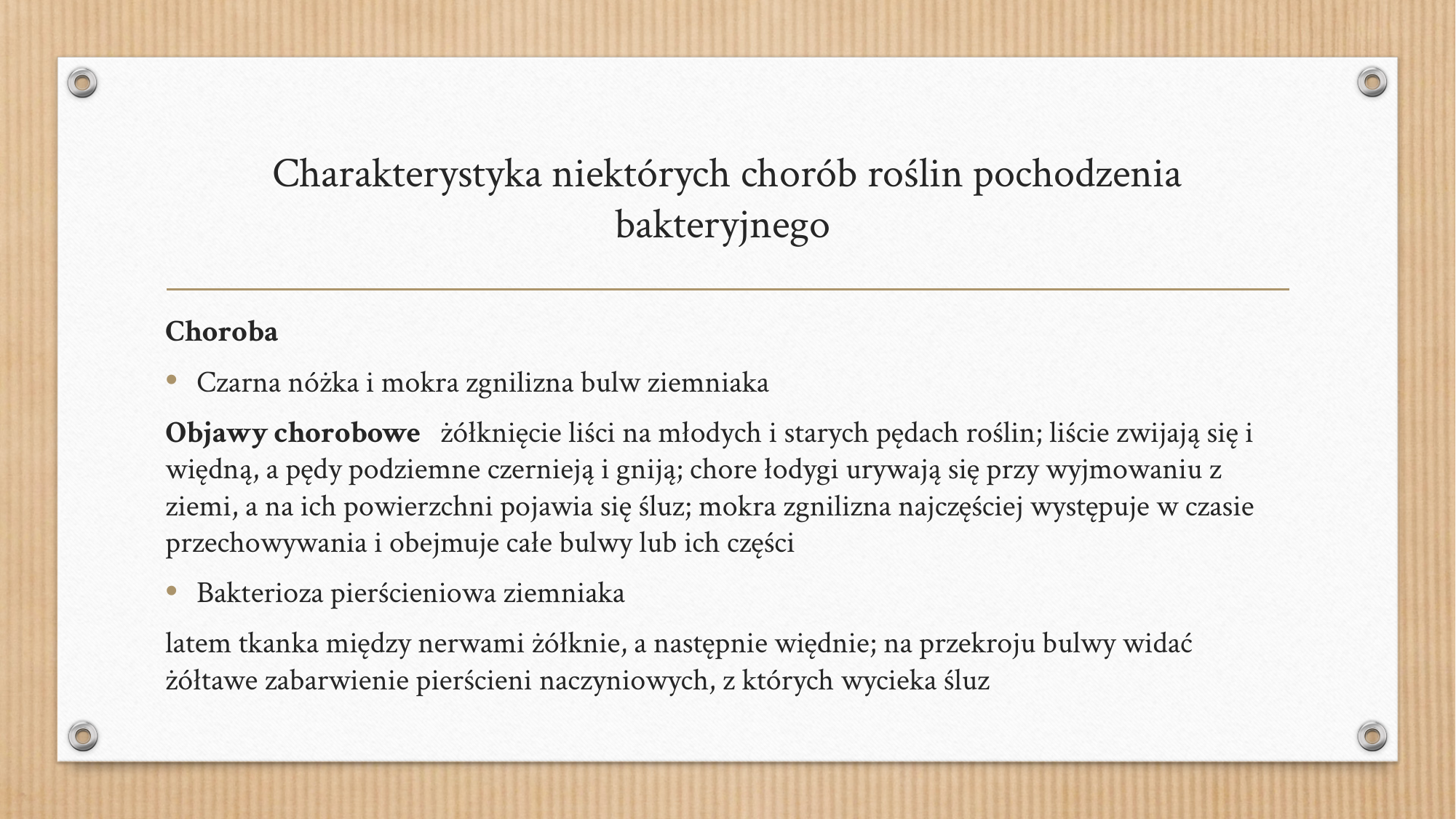

# Charakterystyka niektórych chorób roślin pochodzenia bakteryjnego
Choroba
Czarna nóżka i mokra zgnilizna bulw ziemniaka
Objawy chorobowe 	żółknięcie liści na młodych i starych pędach roślin; liście zwijają się i więdną, a pędy podziemne czernieją i gniją; chore łodygi urywają się przy wyjmowaniu z ziemi, a na ich powierzchni pojawia się śluz; mokra zgnilizna najczęściej występuje w czasie przechowywania i obejmuje całe bulwy lub ich części
Bakterioza pierścieniowa ziemniaka
latem tkanka między nerwami żółknie, a następnie więdnie; na przekroju bulwy widać żółtawe zabarwienie pierścieni naczyniowych, z których wycieka śluz